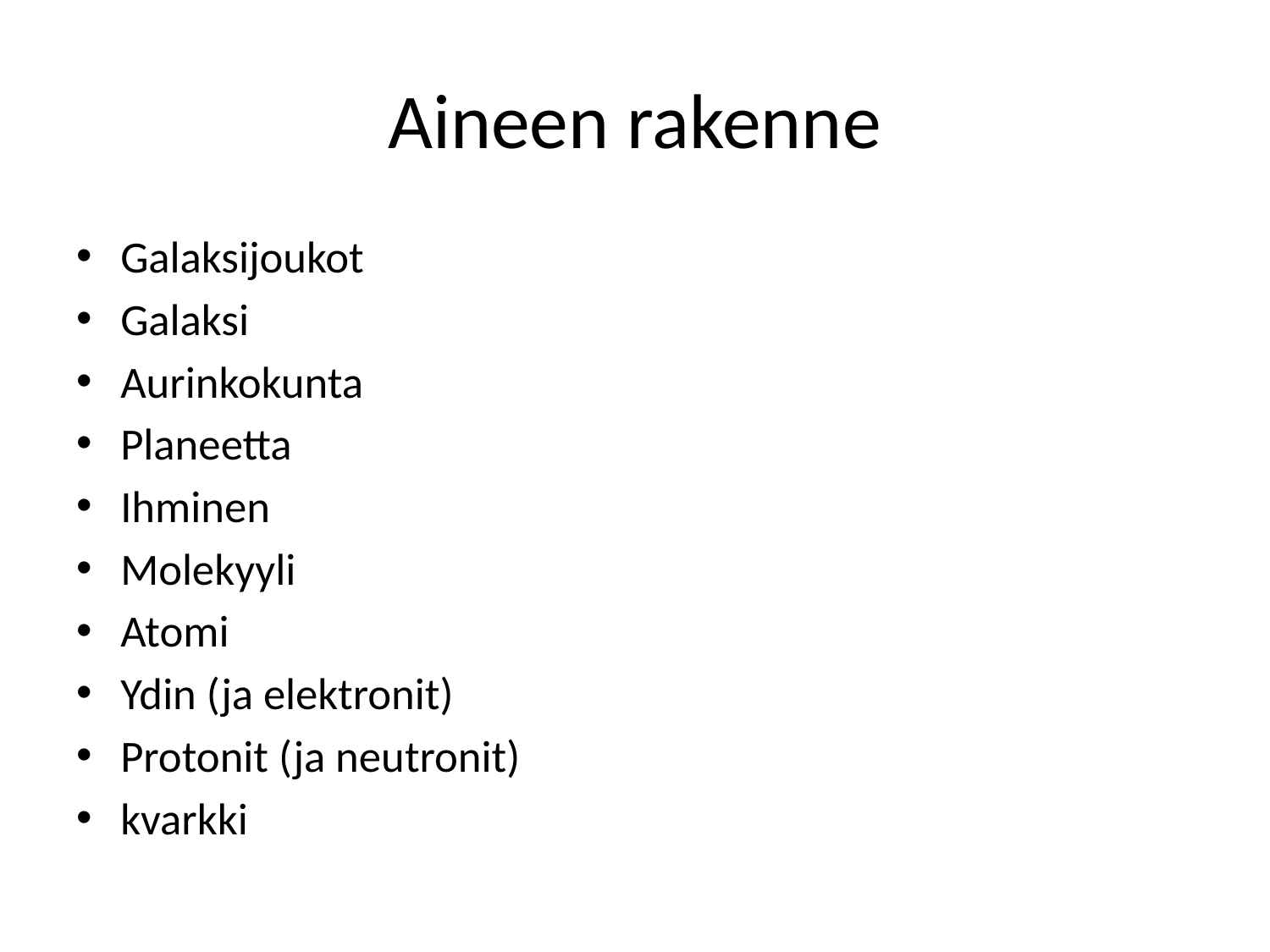

# Aineen rakenne
Galaksijoukot
Galaksi
Aurinkokunta
Planeetta
Ihminen
Molekyyli
Atomi
Ydin (ja elektronit)
Protonit (ja neutronit)
kvarkki